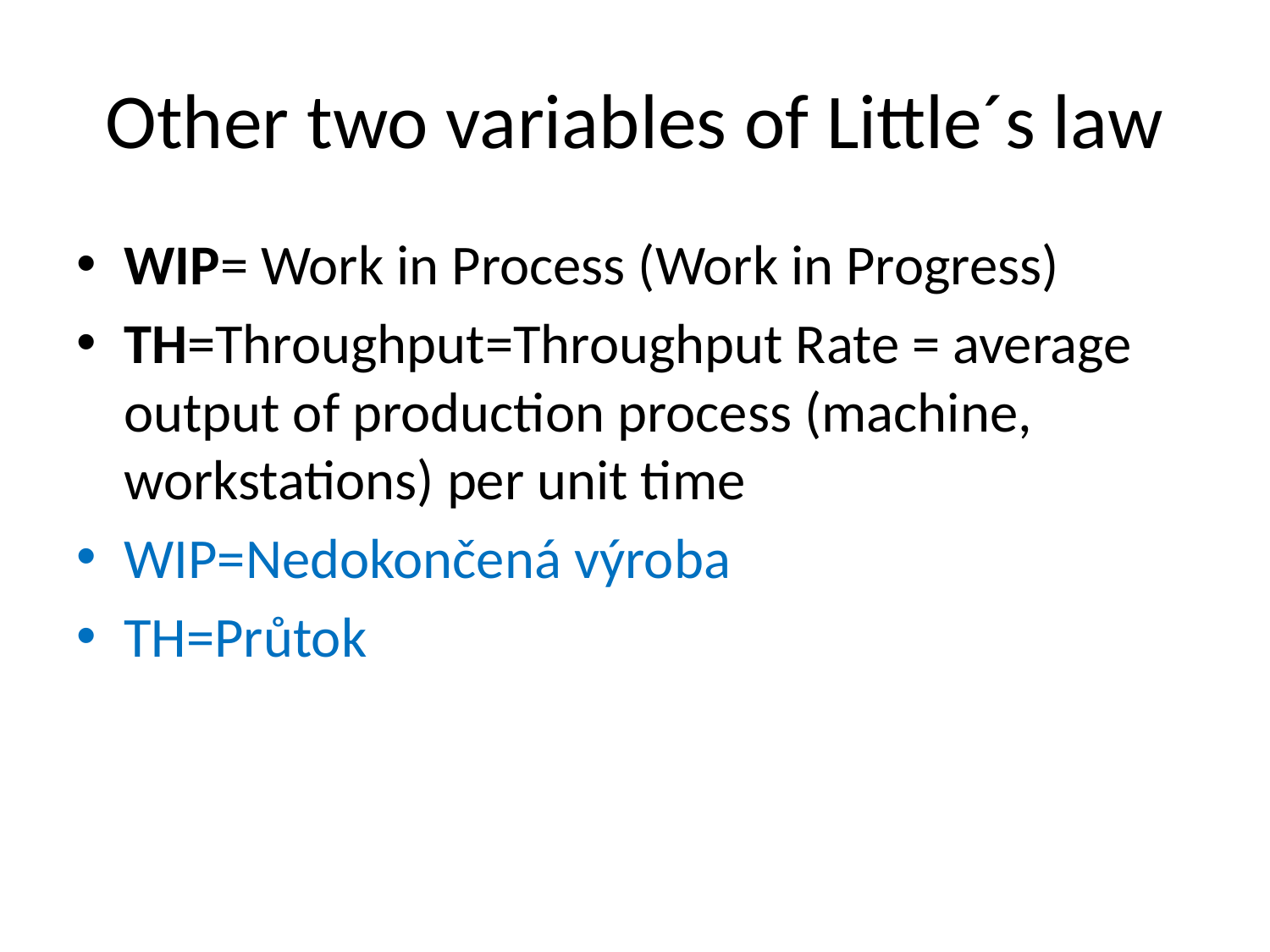

# Other two variables of Little´s law
WIP= Work in Process (Work in Progress)
TH=Throughput=Throughput Rate = average output of production process (machine, workstations) per unit time
WIP=Nedokončená výroba
TH=Průtok